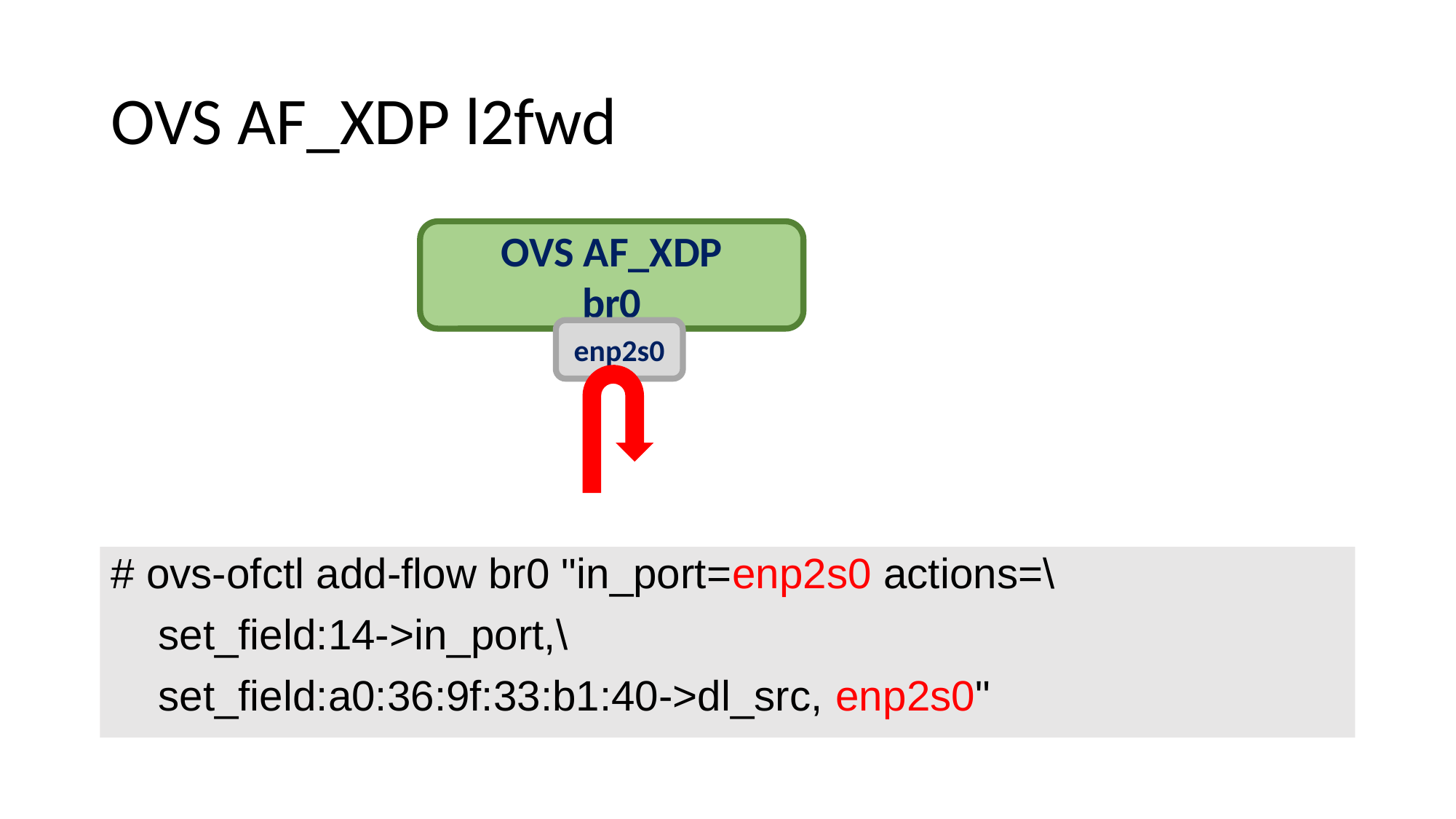

# OVS AF_XDP l2fwd
OVS AF_XDP
br0
enp2s0

# ovs-ofctl add-flow br0 "in_port=enp2s0 actions=\
    set_field:14->in_port,\
    set_field:a0:36:9f:33:b1:40->dl_src, enp2s0"